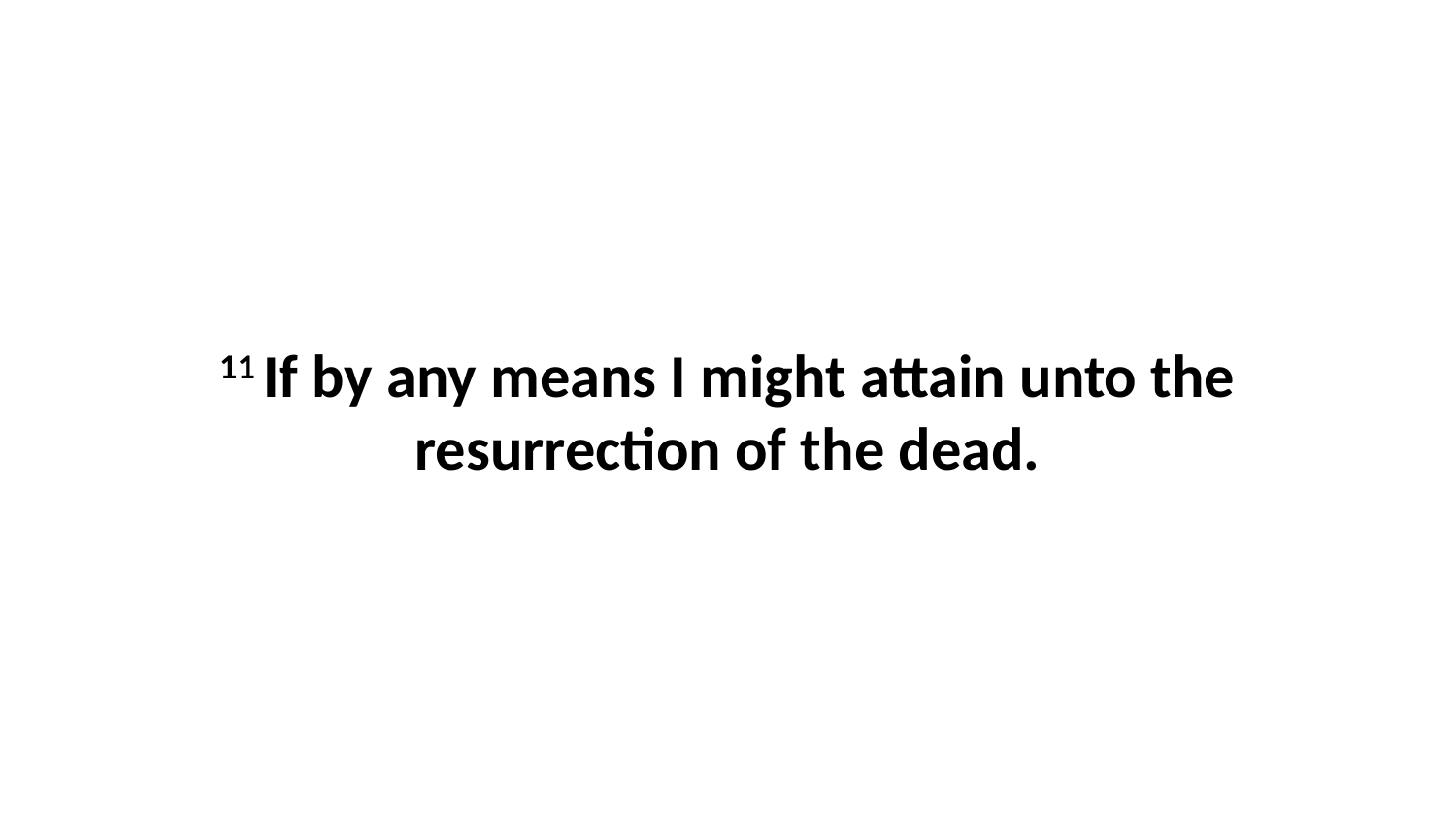

11 If by any means I might attain unto the resurrection of the dead.